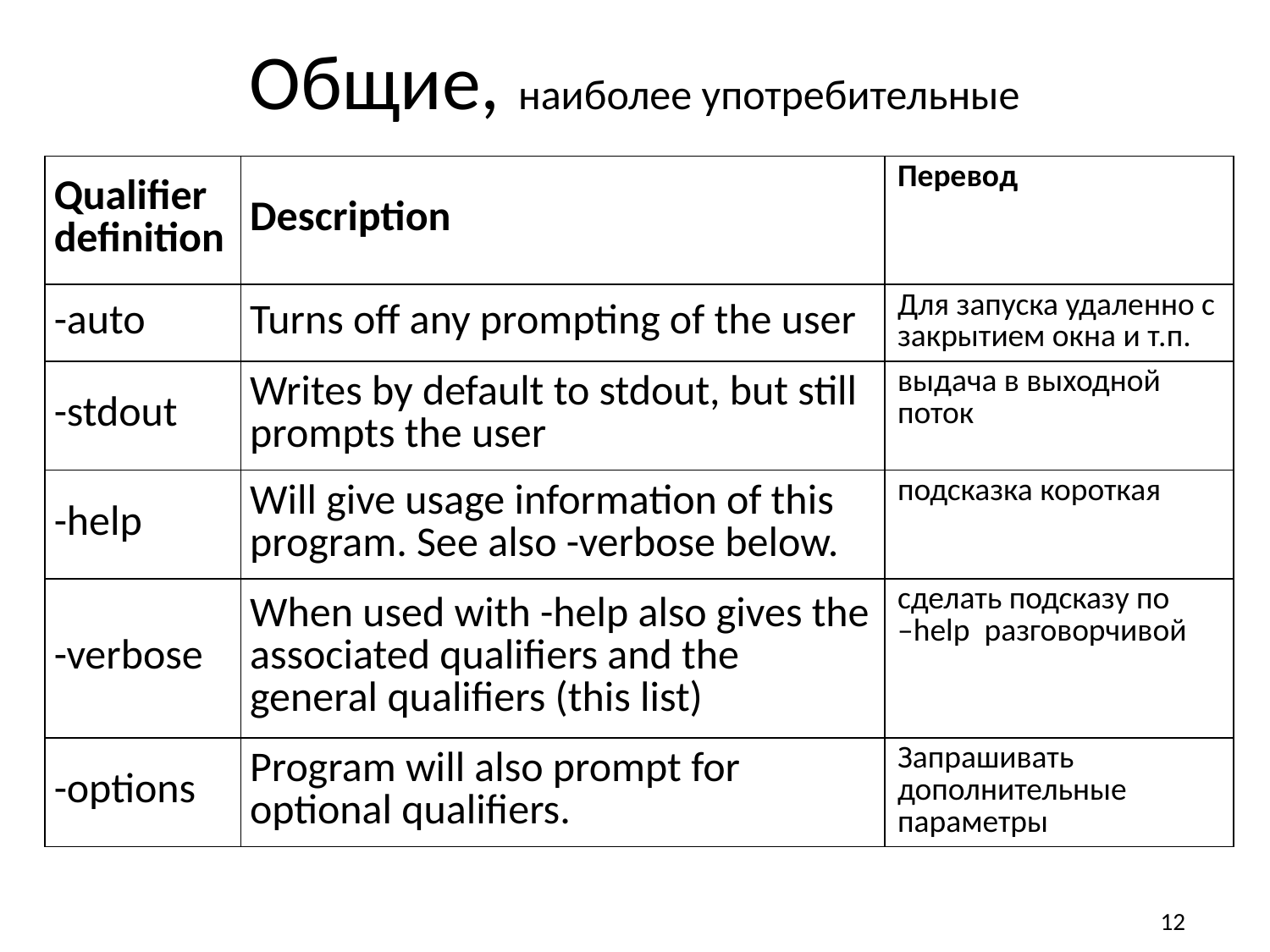

# Общие, наиболее употребительные
| Qualifier definition | Description | Перевод |
| --- | --- | --- |
| -auto | Turns off any prompting of the user | Для запуска удаленно с закрытием окна и т.п. |
| -stdout | Writes by default to stdout, but still prompts the user | выдача в выходной поток |
| -help | Will give usage information of this program. See also -verbose below. | подсказка короткая |
| -verbose | When used with -help also gives the associated qualifiers and the general qualifiers (this list) | сделать подсказу по –help разговорчивой |
| -options | Program will also prompt for optional qualifiers. | Запрашивать дополнительные параметры |
12